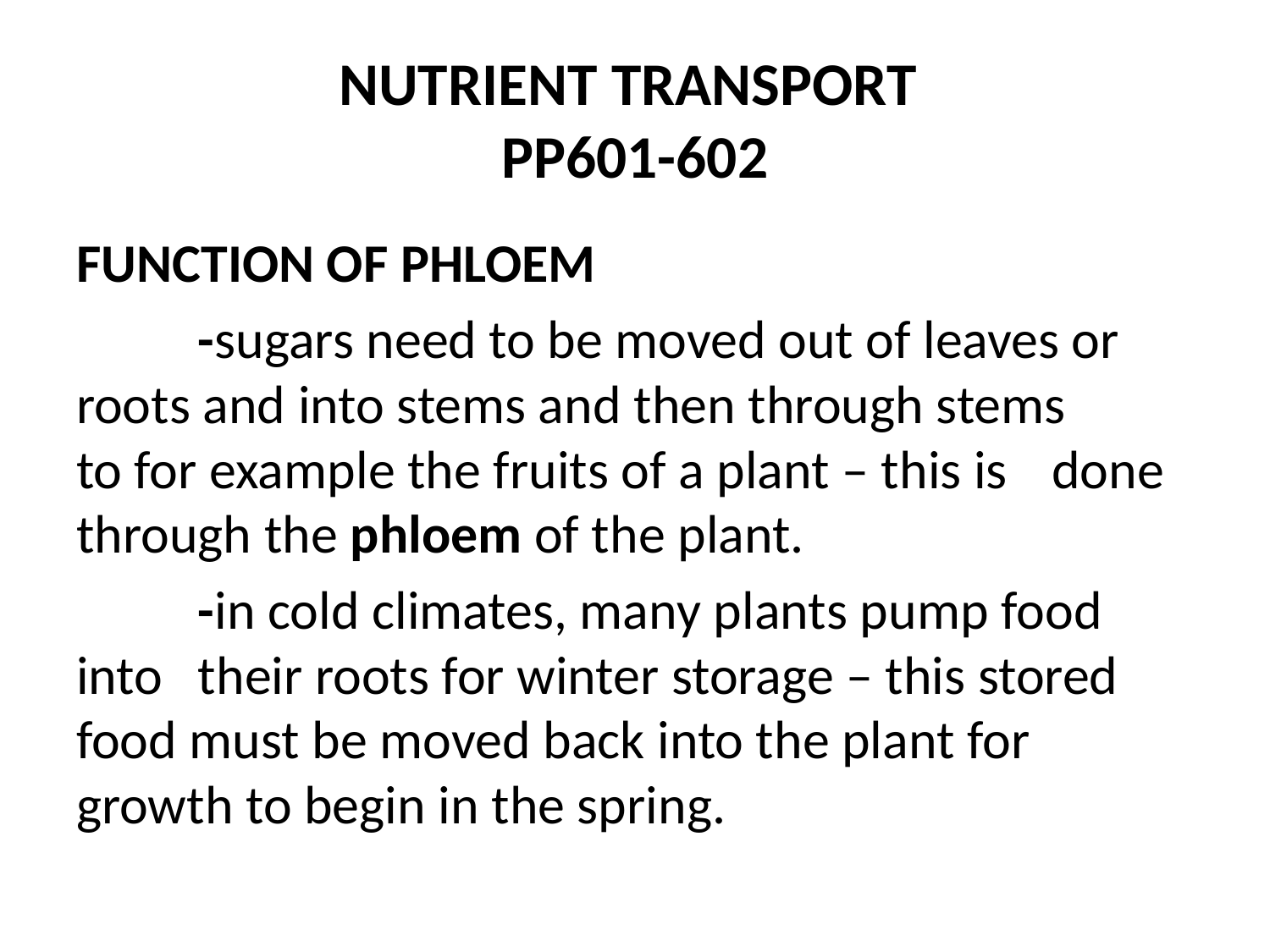

# NUTRIENT TRANSPORT PP601-602
FUNCTION OF PHLOEM
	-sugars need to be moved out of leaves or 	roots and into stems and then through stems 	to for example the fruits of a plant – this is 	done through the phloem of the plant.
	-in cold climates, many plants pump food into 	their roots for winter storage – this stored 	food must be moved back into the plant for 	growth to begin in the spring.